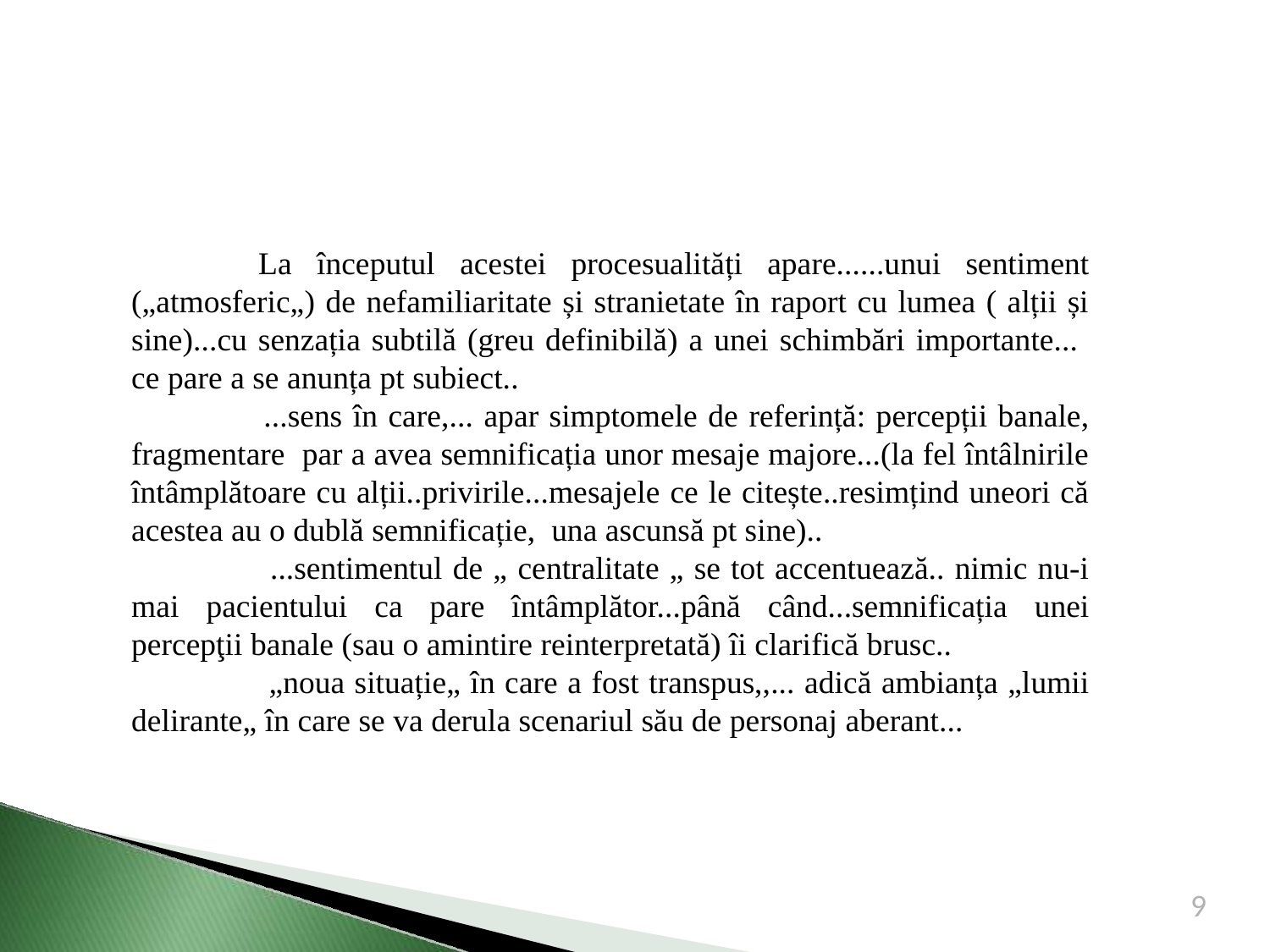

La începutul acestei procesualități apare......unui sentiment („atmosferic„) de nefamiliaritate și stranietate în raport cu lumea ( alții și sine)...cu senzația subtilă (greu definibilă) a unei schimbări importante...  ce pare a se anunța pt subiect..
  	...sens în care,... apar simptomele de referință: percepții banale, fragmentare  par a avea semnificația unor mesaje majore...(la fel întâlnirile întâmplătoare cu alții..privirile...mesajele ce le citește..resimțind uneori că acestea au o dublă semnificație,  una ascunsă pt sine)..
     	...sentimentul de „ centralitate „ se tot accentuează.. nimic nu-i mai pacientului ca pare întâmplător...până când...semnificația unei percepţii banale (sau o amintire reinterpretată) îi clarifică brusc..
      	„noua situație„ în care a fost transpus,,... adică ambianța „lumii delirante„ în care se va derula scenariul său de personaj aberant...

9